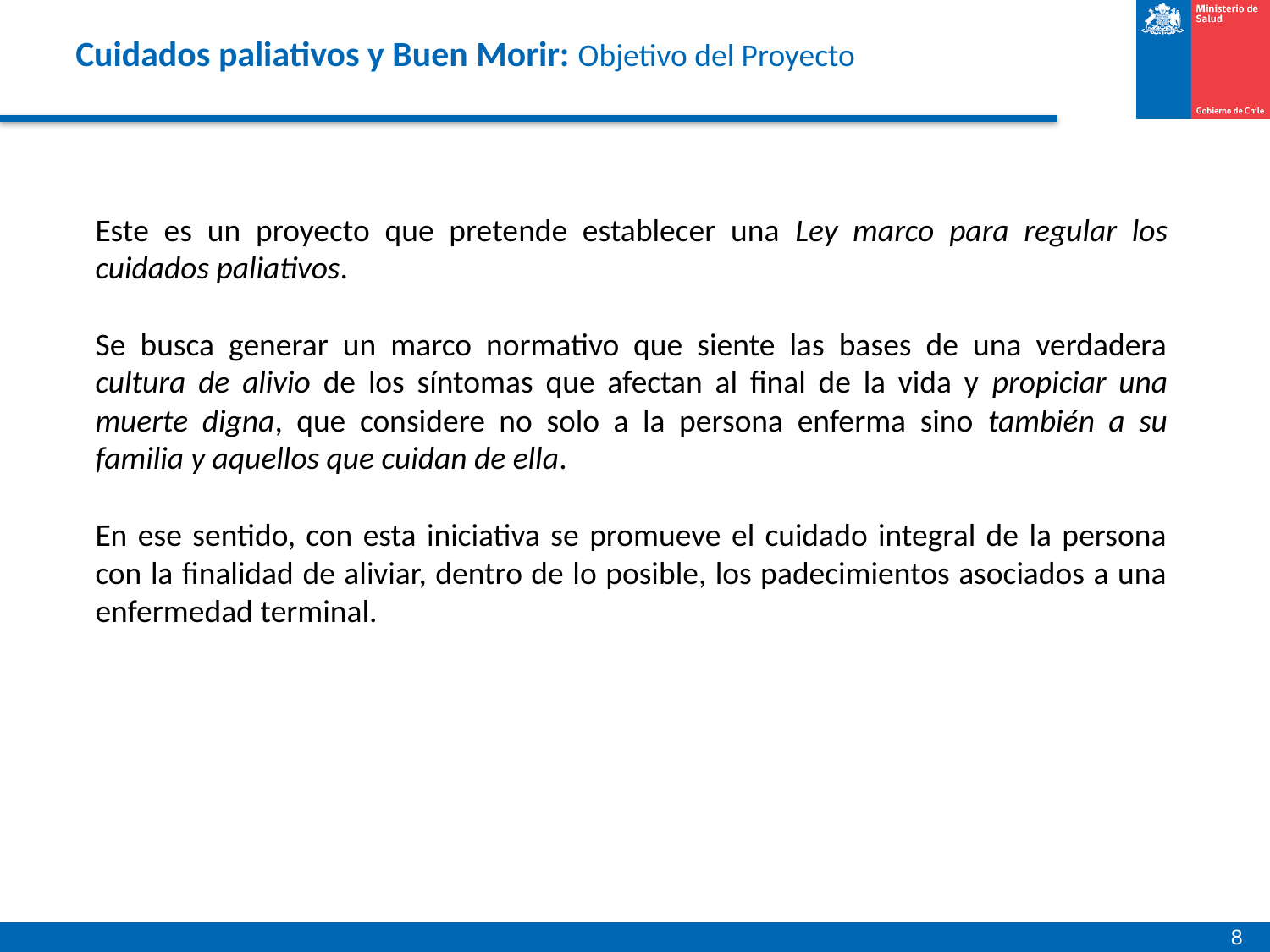

# Cuidados paliativos y Buen Morir: Objetivo del Proyecto

Este es un proyecto que pretende establecer una Ley marco para regular los cuidados paliativos.

Se busca generar un marco normativo que siente las bases de una verdadera cultura de alivio de los síntomas que afectan al final de la vida y propiciar una muerte digna, que considere no solo a la persona enferma sino también a su familia y aquellos que cuidan de ella.

En ese sentido, con esta iniciativa se promueve el cuidado integral de la persona con la finalidad de aliviar, dentro de lo posible, los padecimientos asociados a una enfermedad terminal.

8